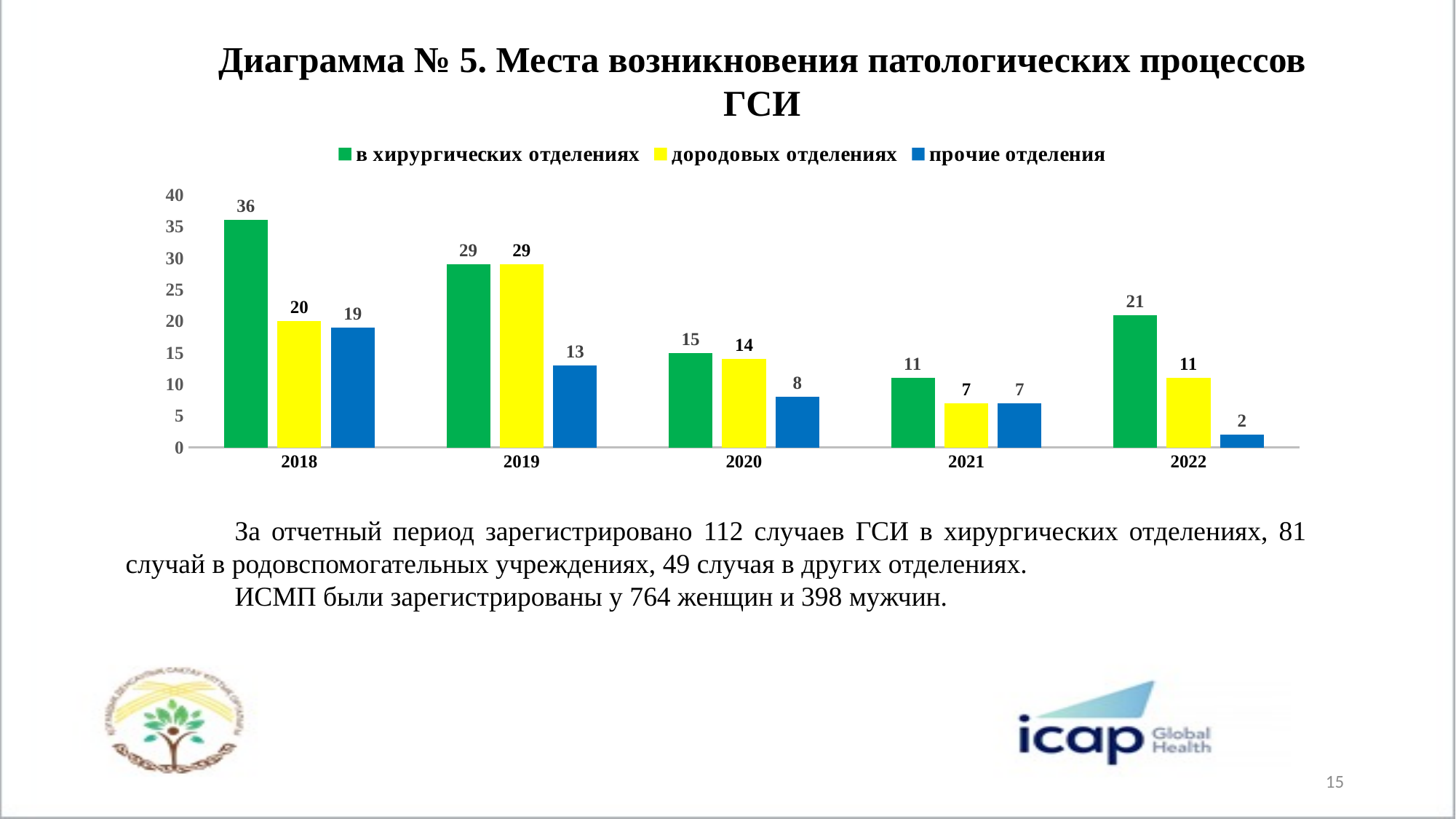

Диаграмма № 5. Места возникновения патологических процессов ГСИ

### Chart

| Category | в хирургических отделениях | дородовых отделениях | прочие отделения |
|---|---|---|---|
| 2018 | 36.0 | 20.0 | 19.0 |
| 2019 | 29.0 | 29.0 | 13.0 |
| 2020 | 15.0 | 14.0 | 8.0 |
| 2021 | 11.0 | 7.0 | 7.0 |
| 2022 | 21.0 | 11.0 | 2.0 |
	За отчетный период зарегистрировано 112 случаев ГСИ в хирургических отделениях, 81 случай в родовспомогательных учреждениях, 49 случая в других отделениях.
 	ИСМП были зарегистрированы у 764 женщин и 398 мужчин.
15